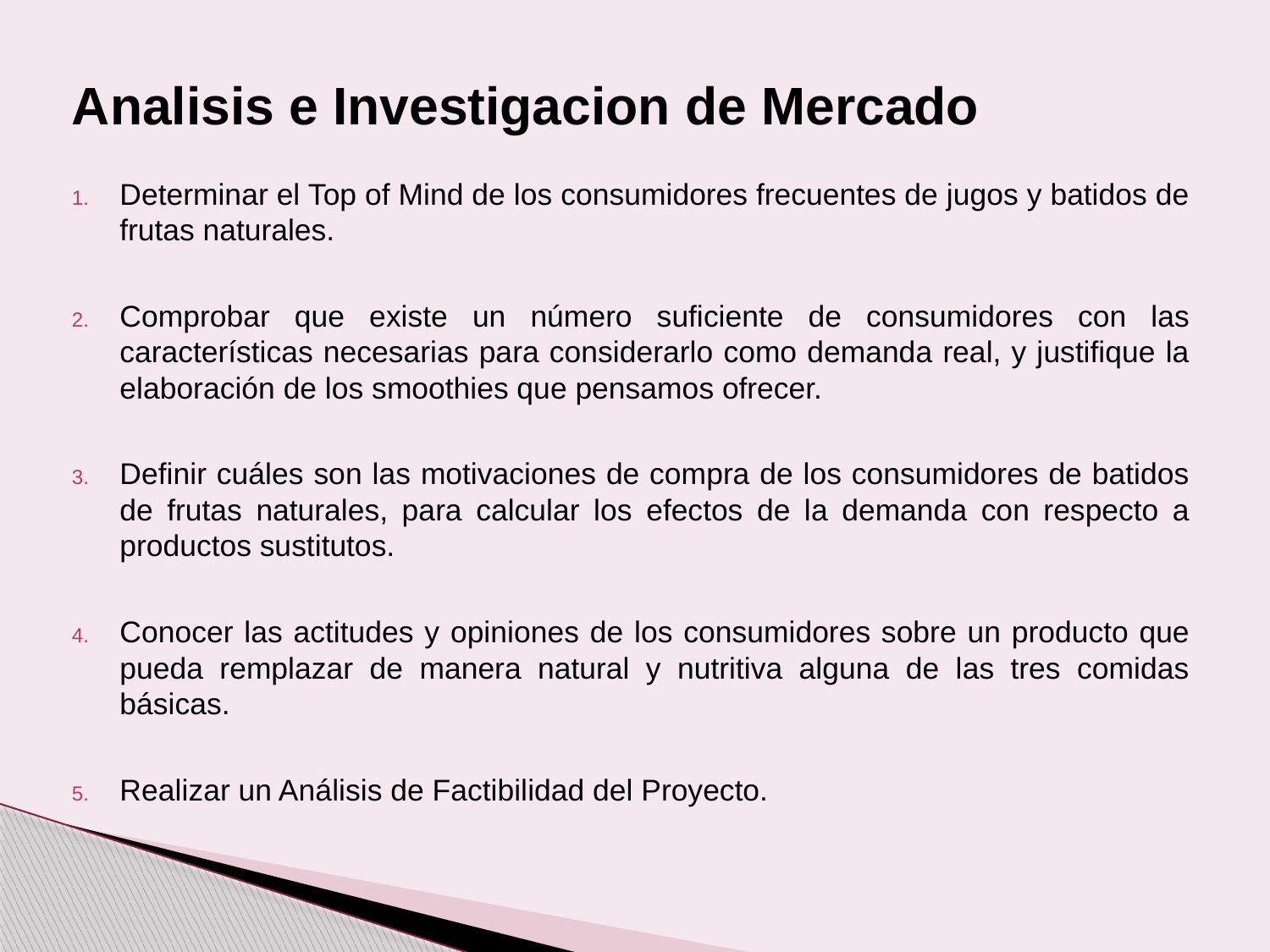

# Analisis e Investigacion de Mercado
Determinar el Top of Mind de los consumidores frecuentes de jugos y batidos de frutas naturales.

Comprobar que existe un número suficiente de consumidores con las características necesarias para considerarlo como demanda real, y justifique la elaboración de los smoothies que pensamos ofrecer.

Definir cuáles son las motivaciones de compra de los consumidores de batidos de frutas naturales, para calcular los efectos de la demanda con respecto a productos sustitutos.

Conocer las actitudes y opiniones de los consumidores sobre un producto que pueda remplazar de manera natural y nutritiva alguna de las tres comidas básicas.

Realizar un Análisis de Factibilidad del Proyecto.